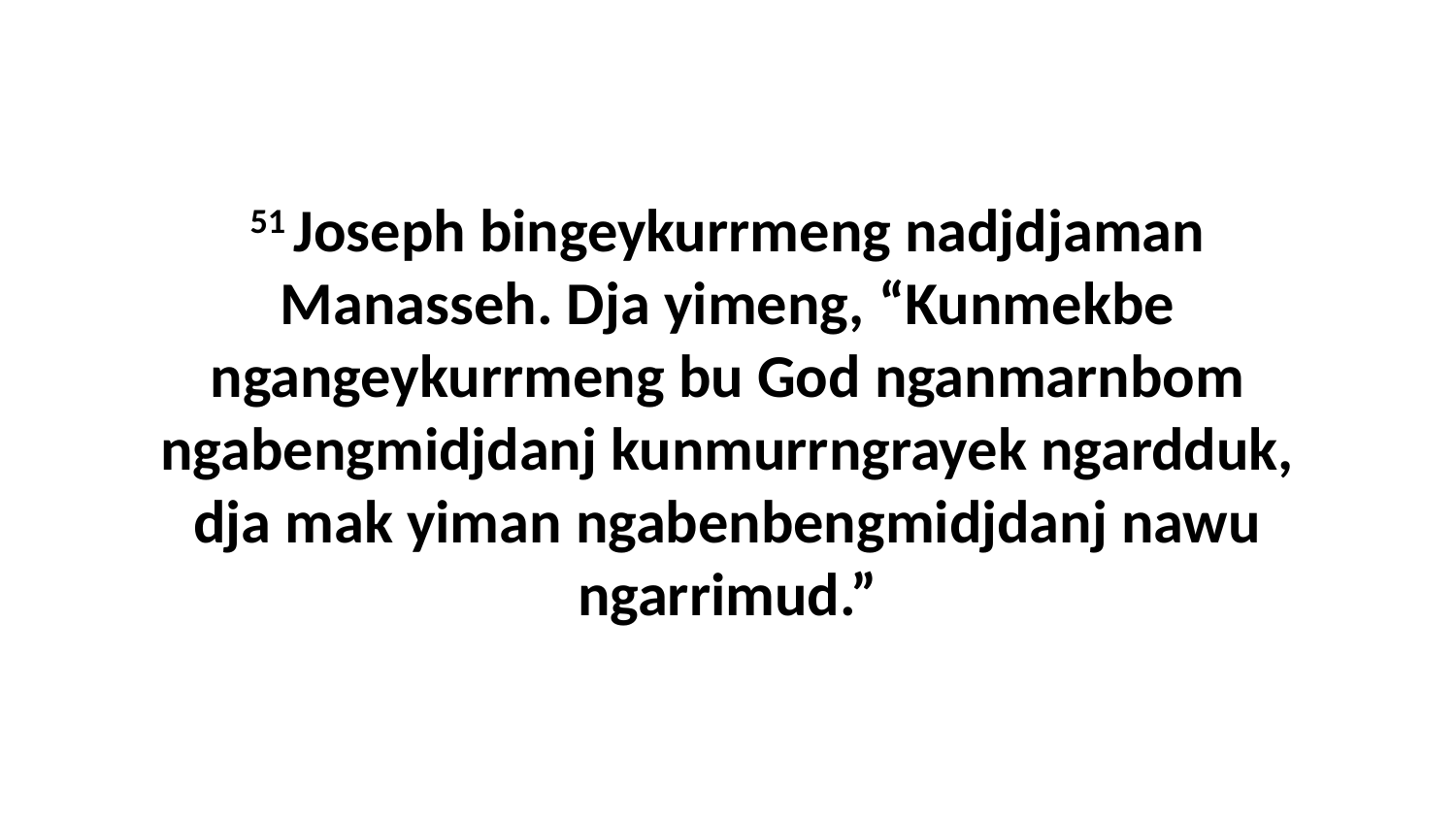

51 Joseph bingeykurrmeng nadjdjaman Manasseh. Dja yimeng, “Kunmekbe ngangeykurrmeng bu God nganmarnbom ngabengmidjdanj kunmurrngrayek ngardduk, dja mak yiman ngabenbengmidjdanj nawu ngarrimud.”